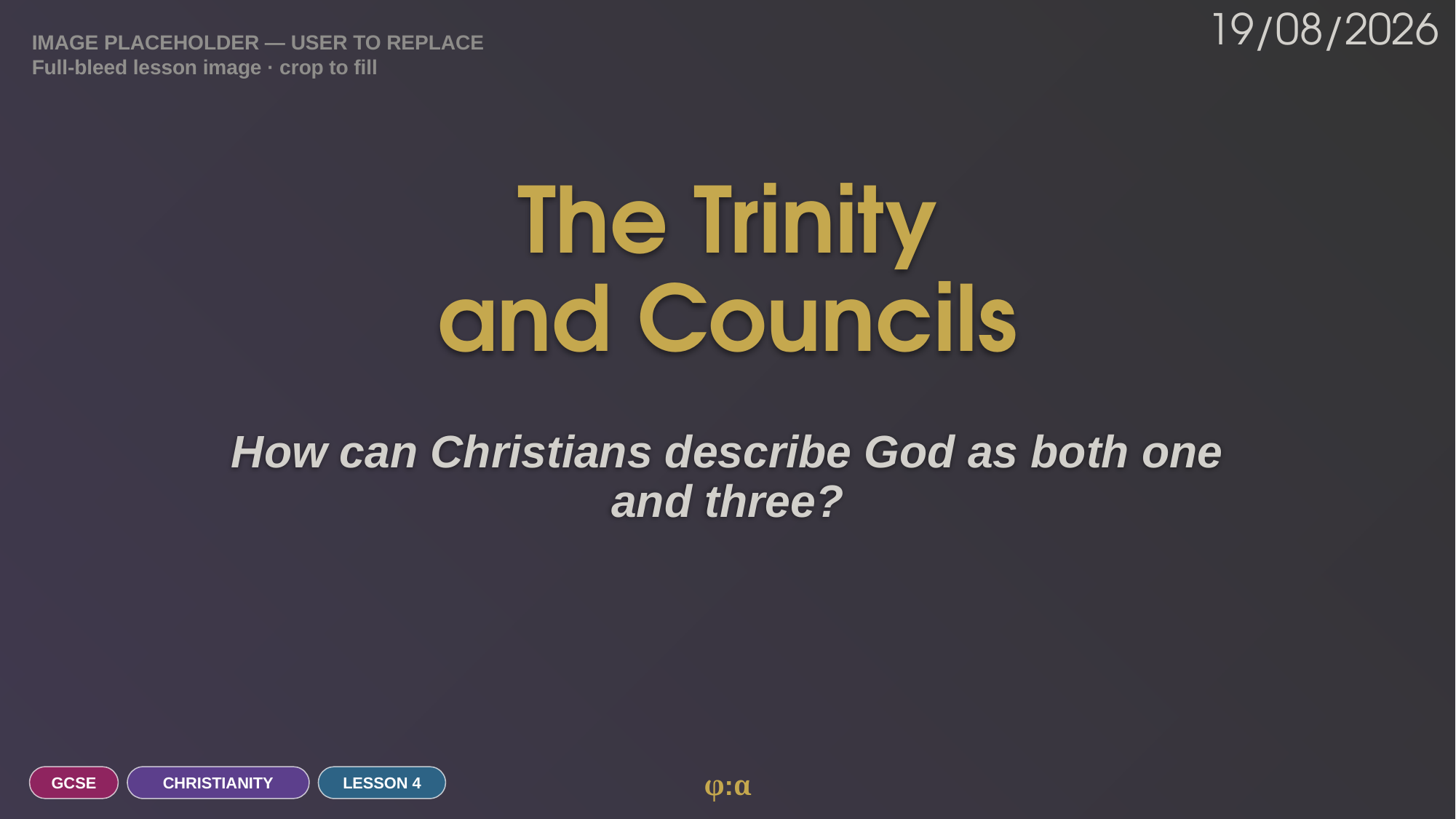

IMAGE PLACEHOLDER — USER TO REPLACE
Full-bleed lesson image · crop to fill

19/08/2026
# The Trinity
and Councils
How can Christians describe God as both one and three?
φ:α
GCSE
CHRISTIANITY
LESSON 4